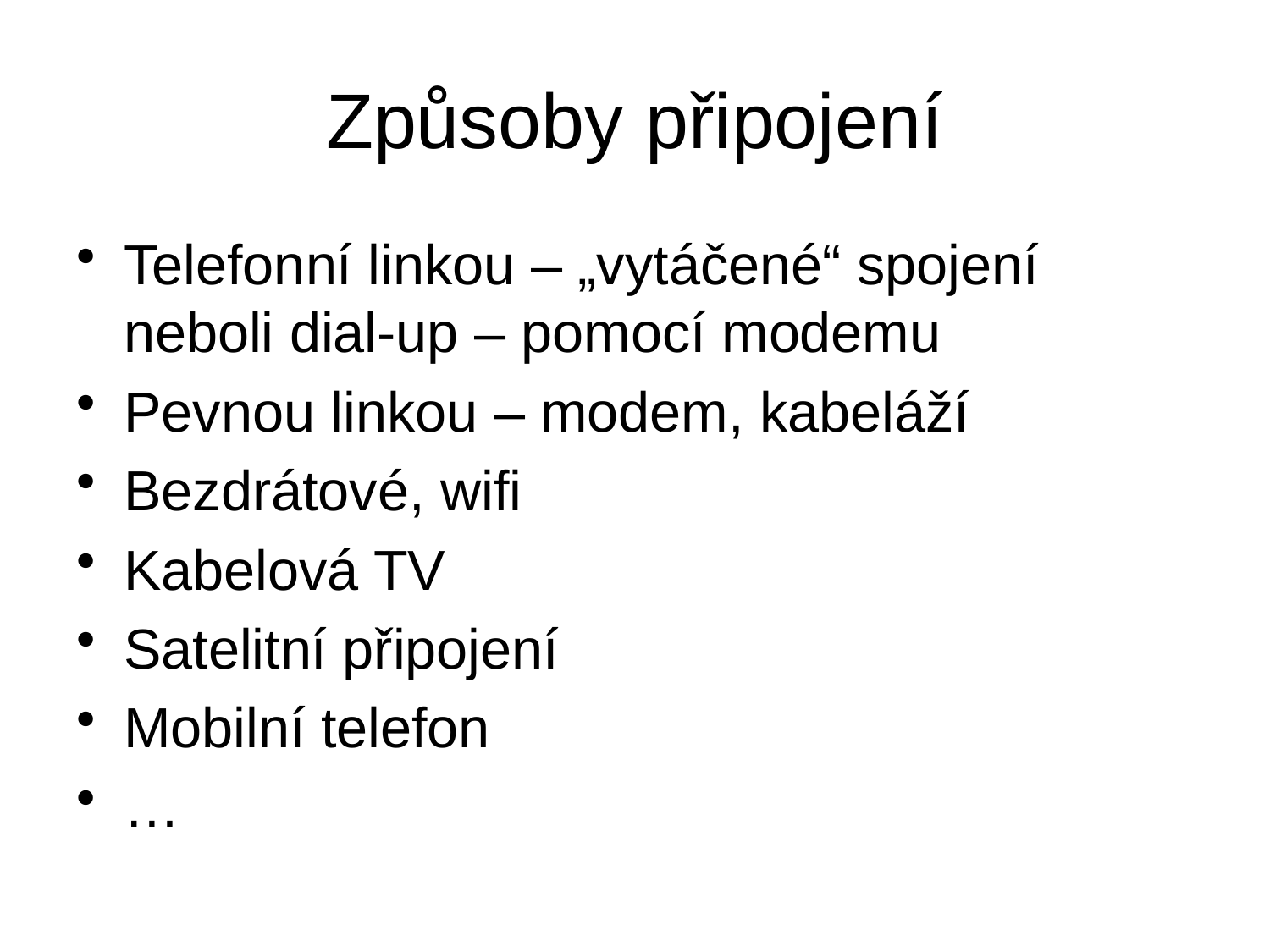

# Způsoby připojení
Telefonní linkou – „vytáčené“ spojení neboli dial-up – pomocí modemu
Pevnou linkou – modem, kabeláží
Bezdrátové, wifi
Kabelová TV
Satelitní připojení
Mobilní telefon
…